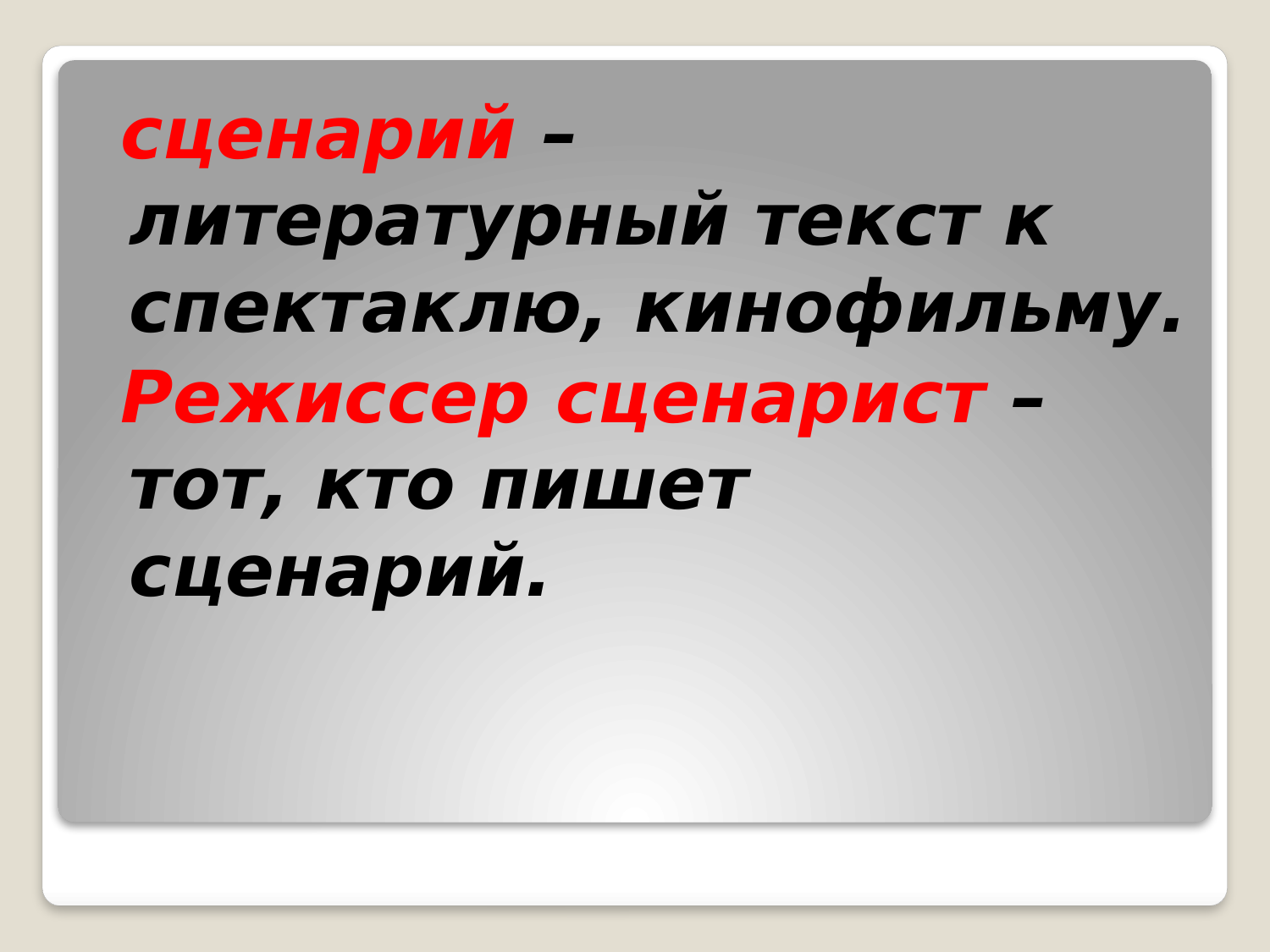

сценарий – литературный текст к спектаклю, кинофильму.
 Режиссер сценарист – тот, кто пишет сценарий.

#